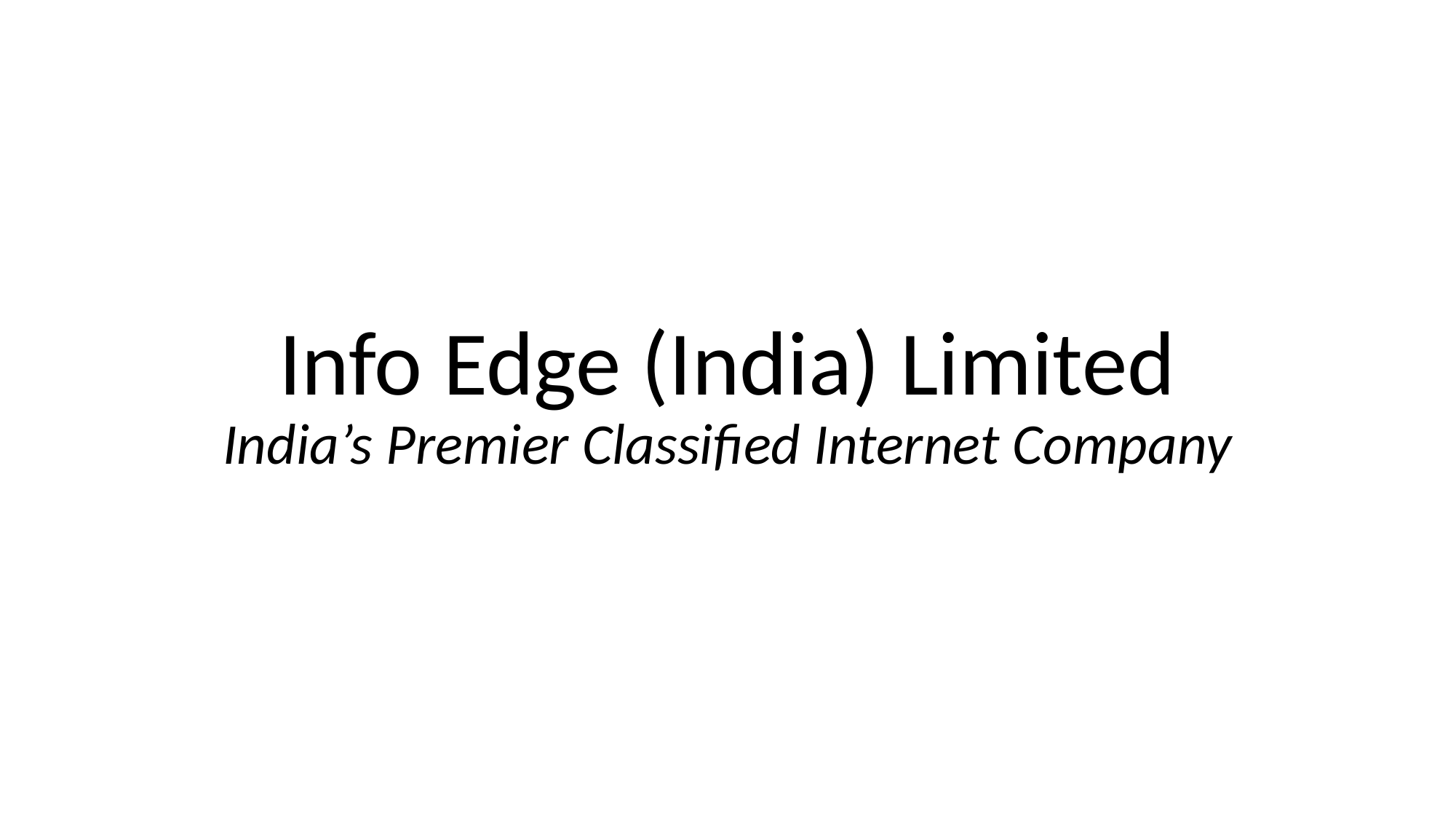

# Info Edge (India) Limited India’s Premier Classified Internet Company